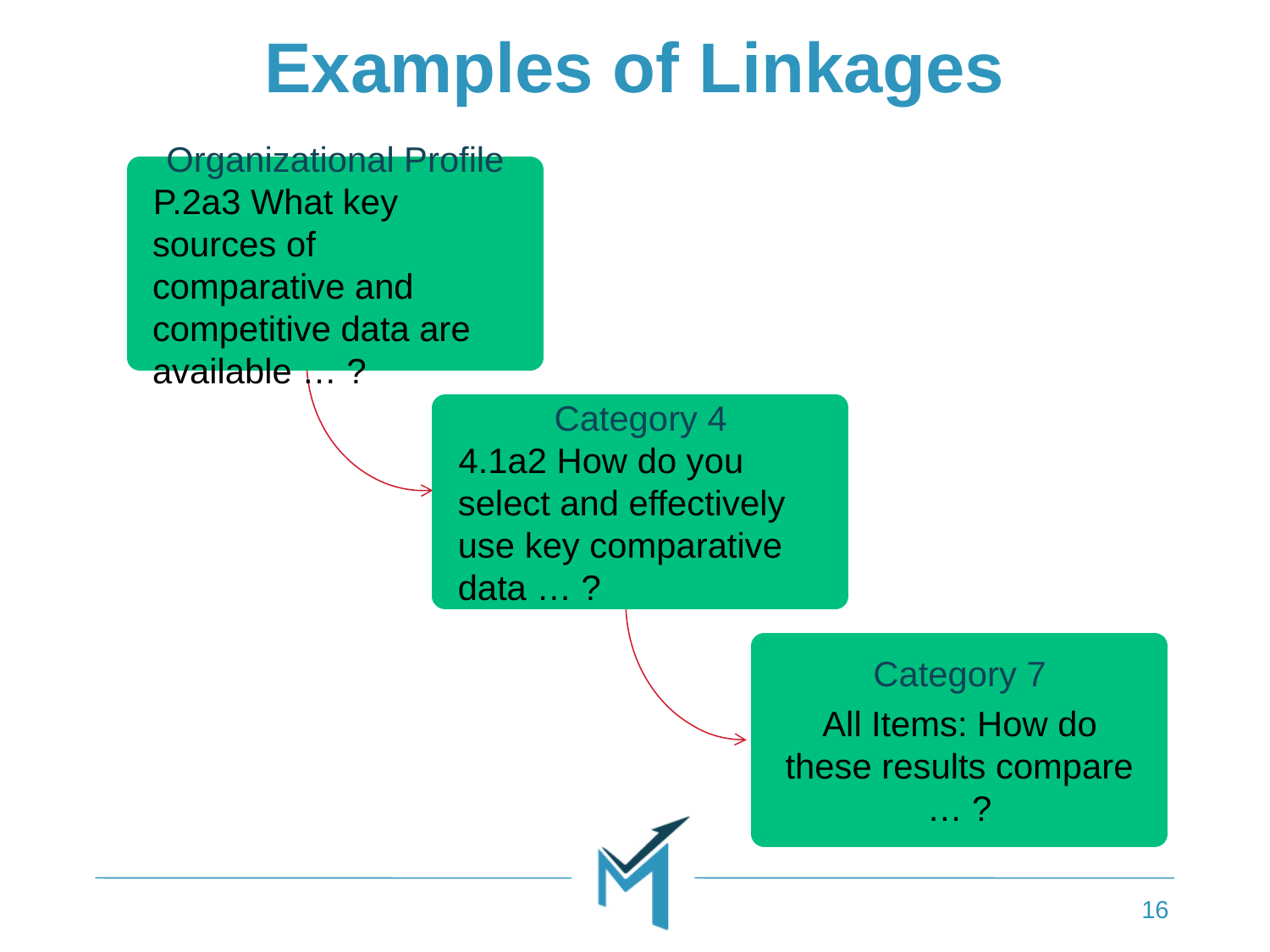

# Examples of Linkages
Organizational Profile
P.2a3 What key sources of comparative and competitive data are available … ?

Category 4
4.1a2 How do you select and effectively use key comparative data … ?

Category 7
All Items: How do these results compare … ?
16